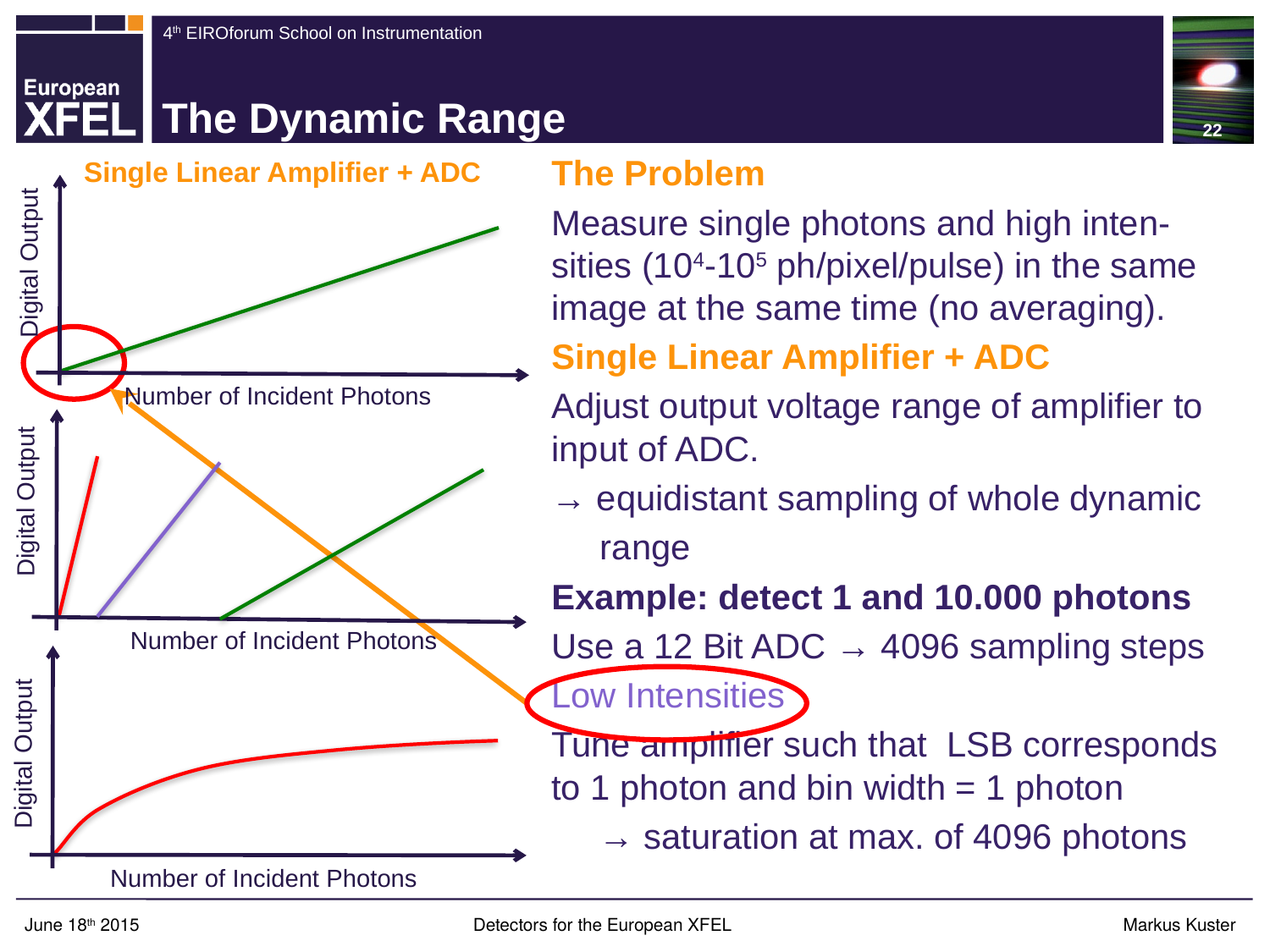

22
# The Dynamic Range
The Problem
Measure single photons and high inten-sities (104-105 ph/pixel/pulse) in the same image at the same time (no averaging).
Single Linear Amplifier + ADC
Adjust output voltage range of amplifier to input of ADC.
→ equidistant sampling of whole dynamic
     range
Example: detect 1 and 10.000 photons
Use a 12 Bit ADC → 4096 sampling steps
Low Intensities
Tune amplifier such that  LSB corresponds to 1 photon and bin width = 1 photon
→ saturation at max. of 4096 photons

Digital Output
Number of Incident Photons
Single Linear Amplifier + ADC

Digital Output
Number of Incident Photons

Digital Output

Number of Incident Photons